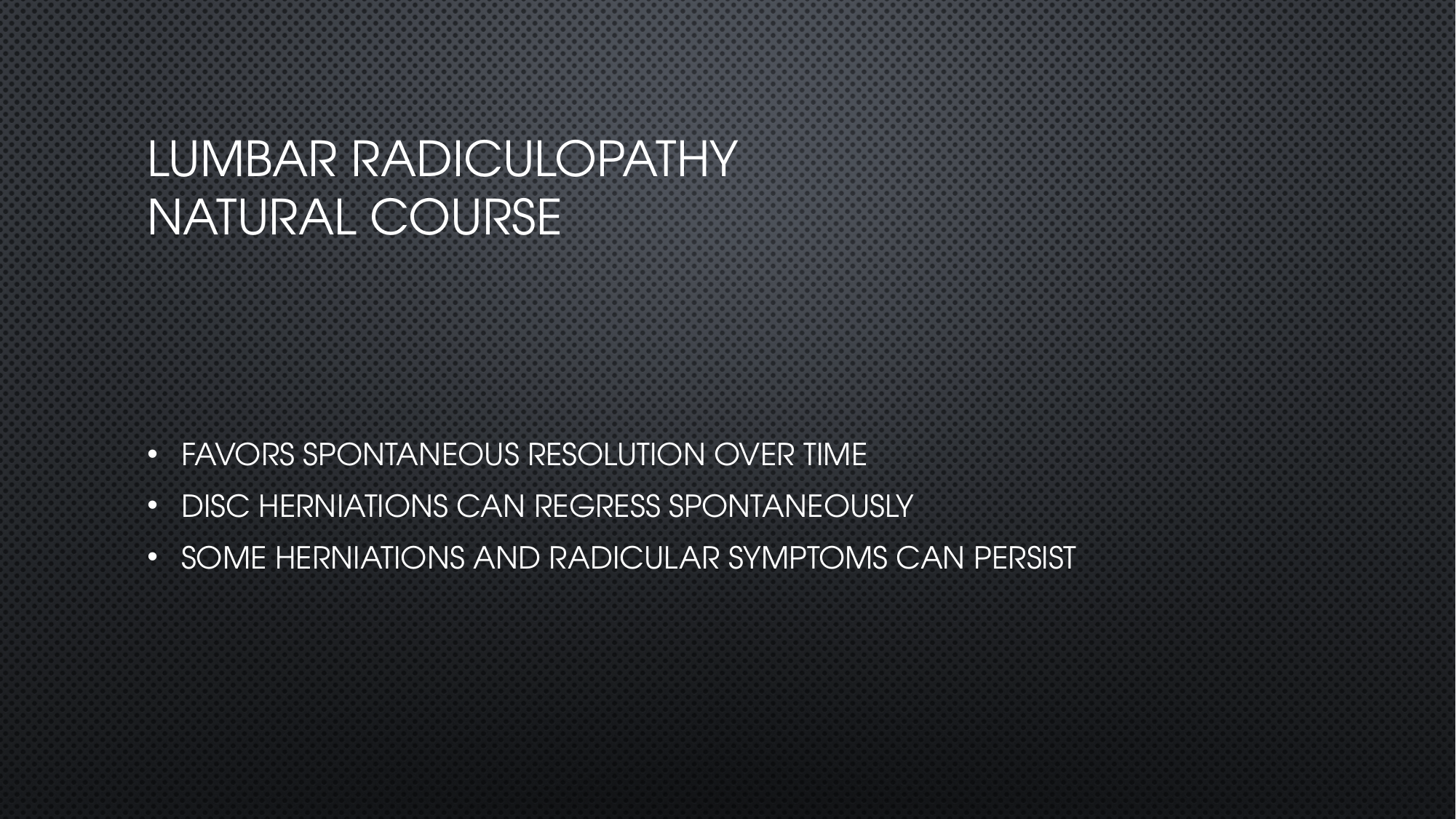

# Lumbar radiculopathy Natural course
Favors spontaneous resolution over time
Disc herniations can regress spontaneously
Some herniations and radicular symptoms can persist